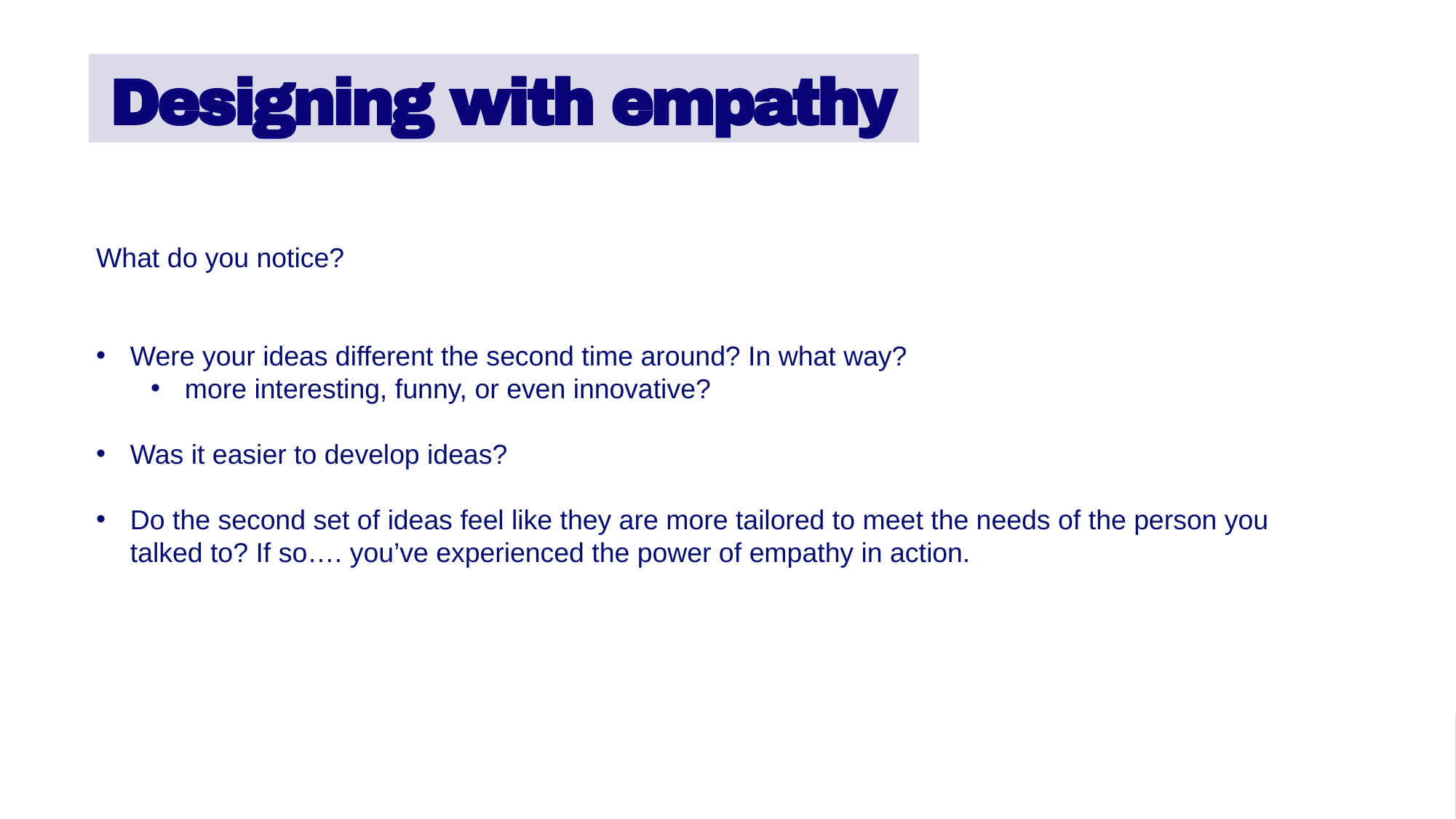

Designing with empathy
What do you notice?

Were your ideas different the second time around? In what way?
more interesting, funny, or even innovative?

Was it easier to develop ideas?

Do the second set of ideas feel like they are more tailored to meet the needs of the person you talked to? If so…. you’ve experienced the power of empathy in action.